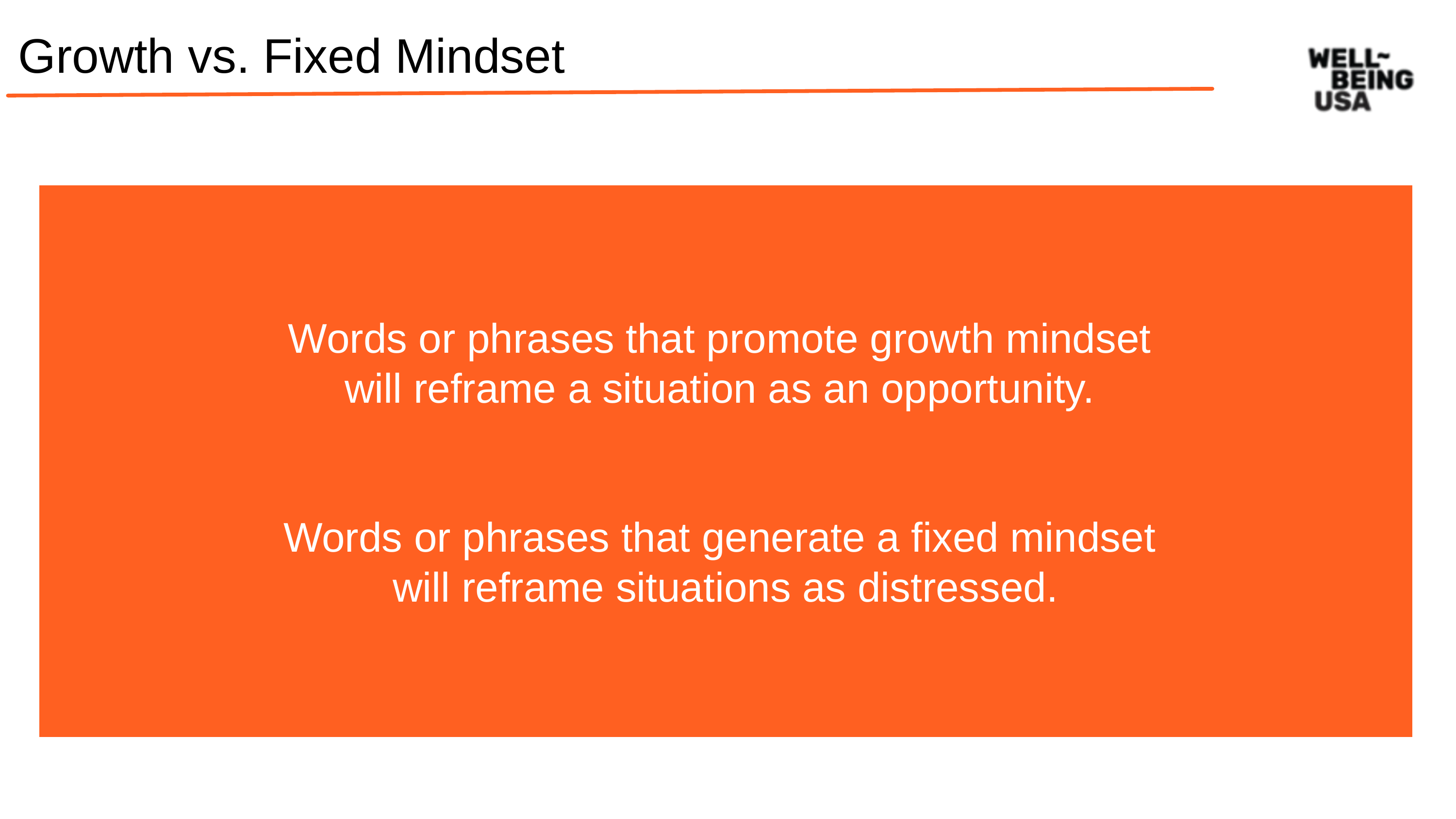

Growth vs. Fixed Mindset

Words or phrases that promote growth mindset
will reframe a situation as an opportunity.

Words or phrases that generate a fixed mindset
will reframe situations as distressed.